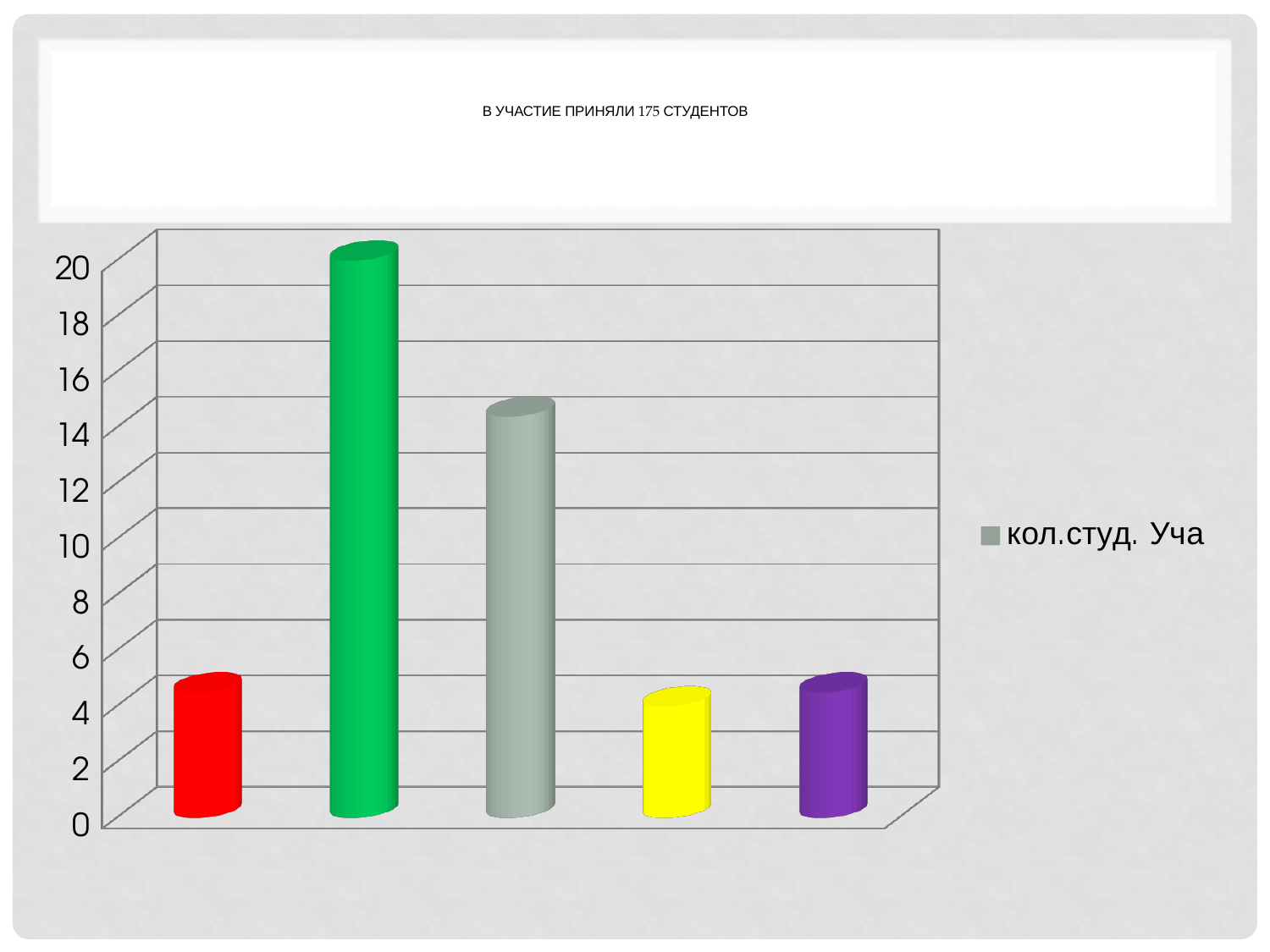

# В участие приняли 175 студентов

[unsupported chart]